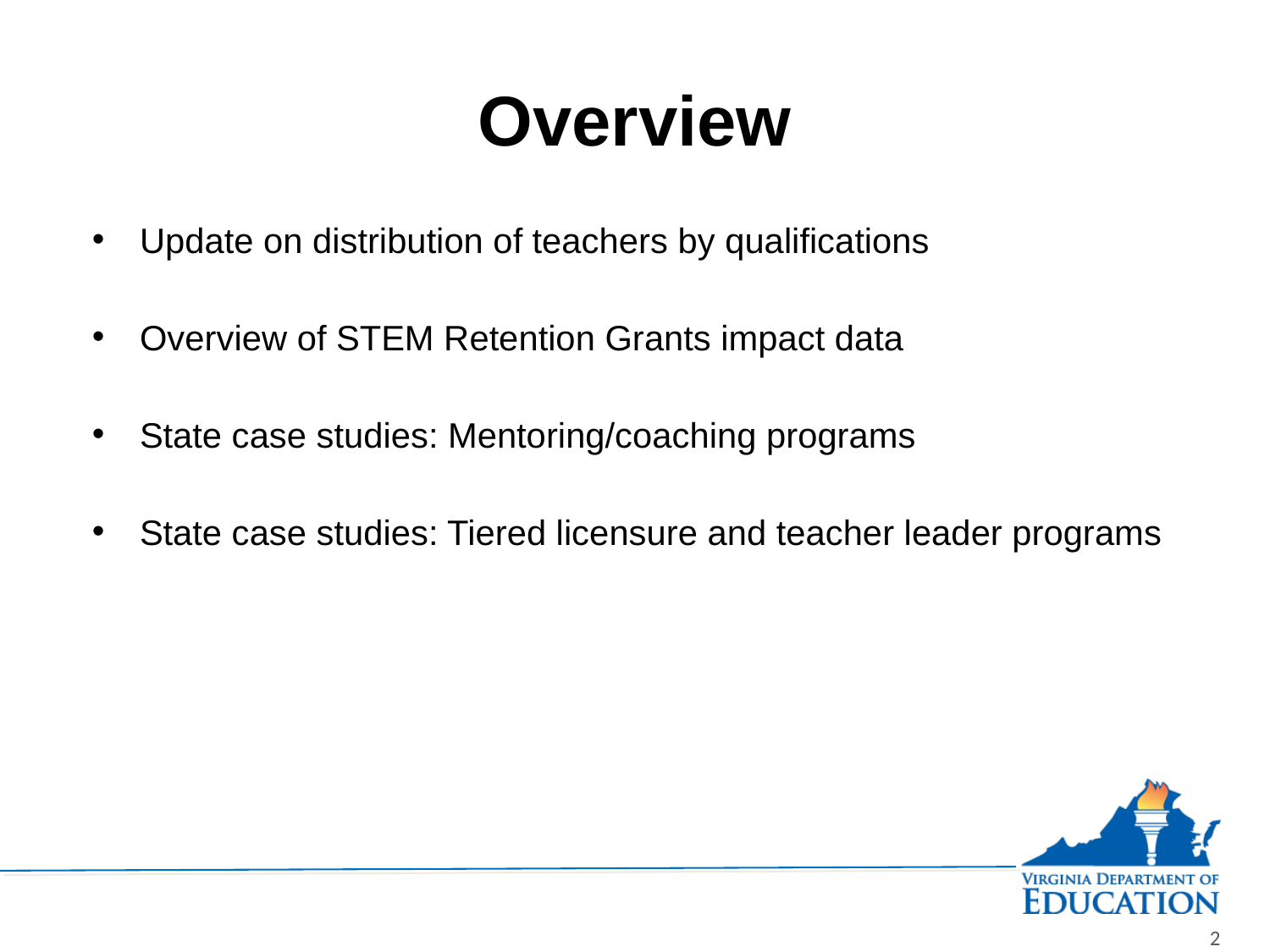

# Overview
Update on distribution of teachers by qualifications

Overview of STEM Retention Grants impact data

State case studies: Mentoring/coaching programs

State case studies: Tiered licensure and teacher leader programs
2